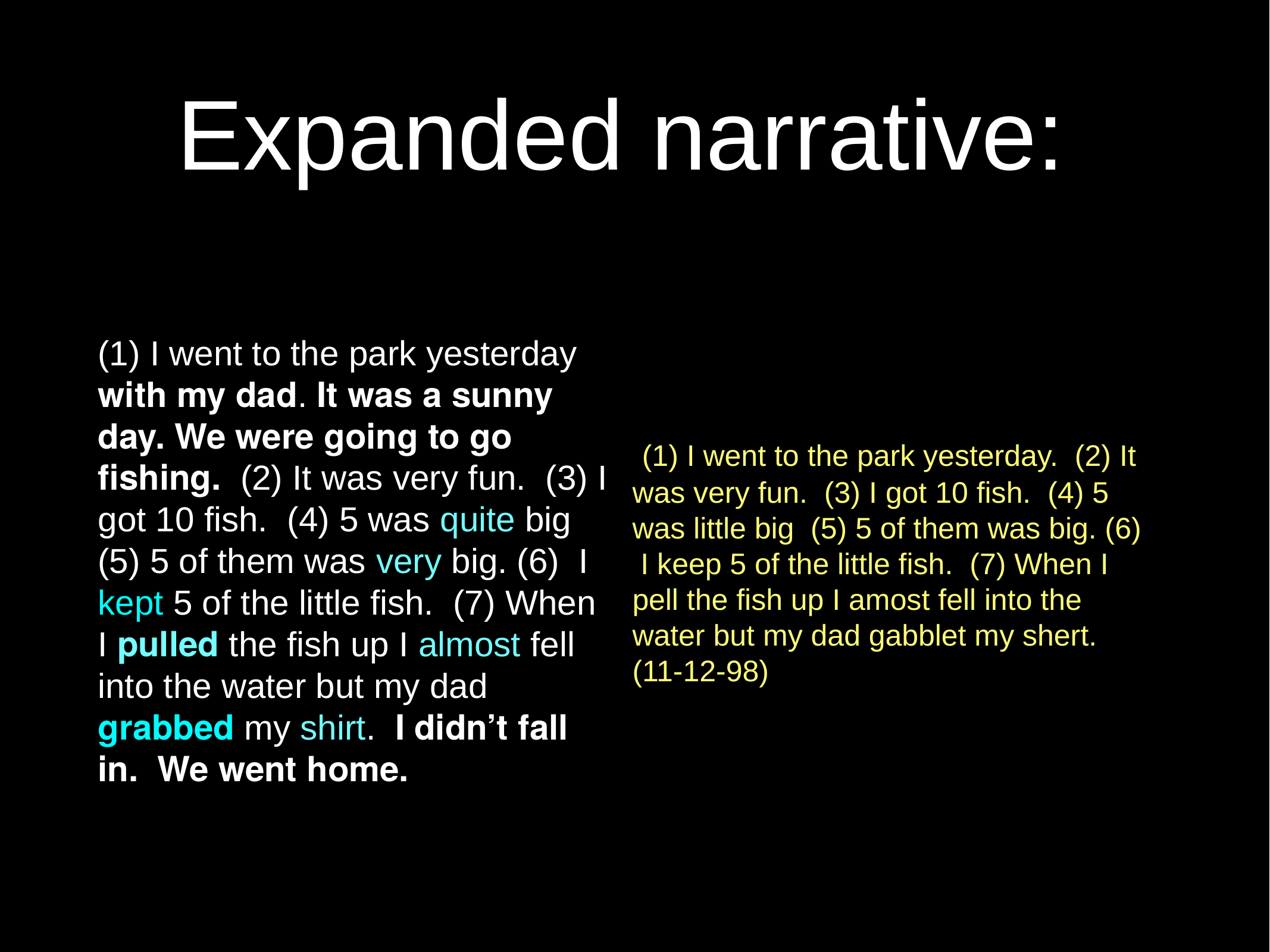

# Expanded narrative:
(1) I went to the park yesterday with my dad. It was a sunny day. We were going to go fishing.  (2) It was very fun.  (3) I got 10 fish.  (4) 5 was quite big  (5) 5 of them was very big. (6)  I kept 5 of the little fish.  (7) When I pulled the fish up I almost fell into the water but my dad grabbed my shirt.  I didn’t fall in.  We went home.
 (1) I went to the park yesterday.  (2) It was very fun.  (3) I got 10 fish.  (4) 5 was little big  (5) 5 of them was big. (6)  I keep 5 of the little fish.  (7) When I pell the fish up I amost fell into the water but my dad gabblet my shert. (11-12-98)